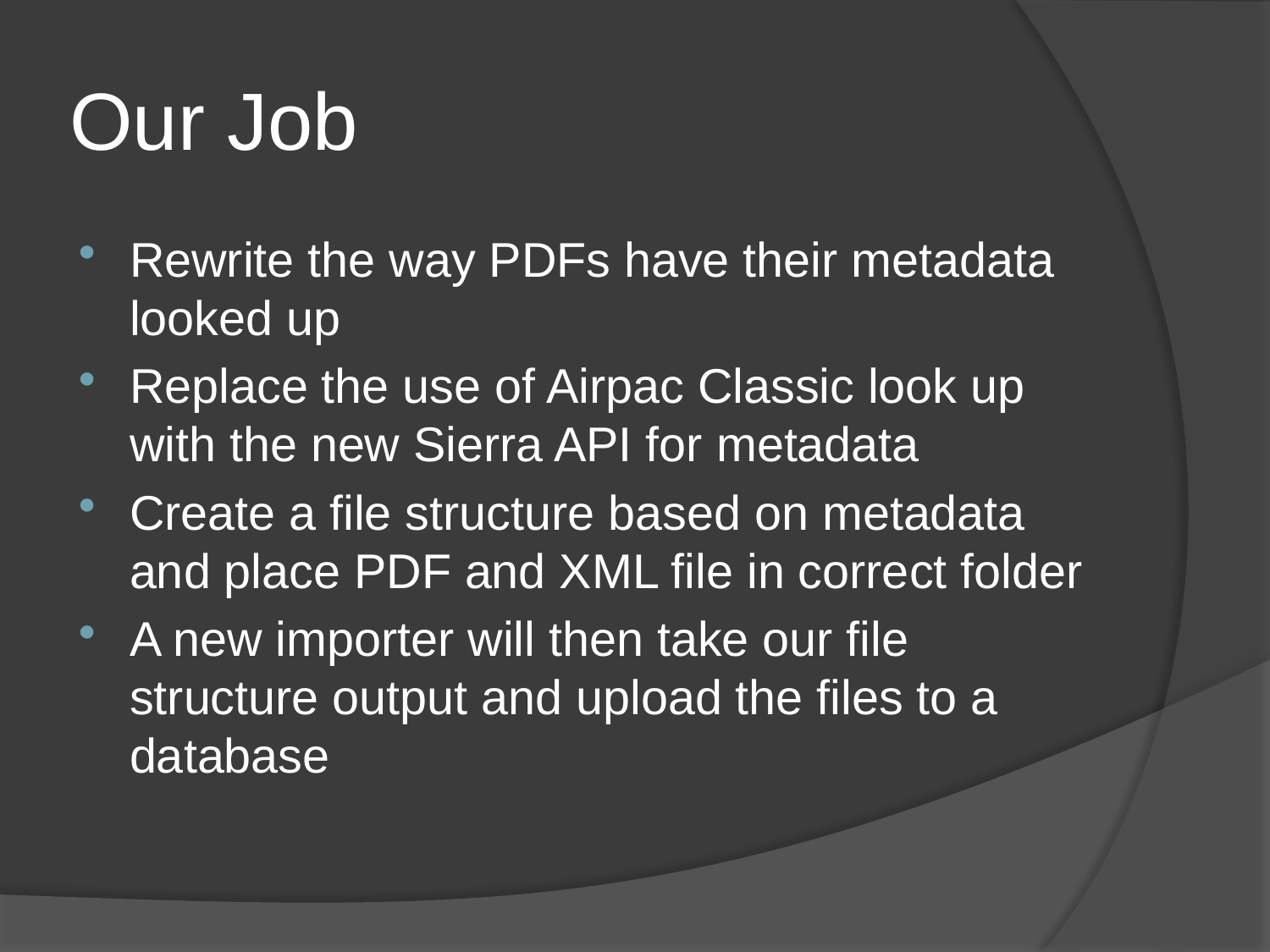

# Our Job
Rewrite the way PDFs have their metadata looked up
Replace the use of Airpac Classic look up with the new Sierra API for metadata
Create a file structure based on metadata and place PDF and XML file in correct folder
A new importer will then take our file structure output and upload the files to a database